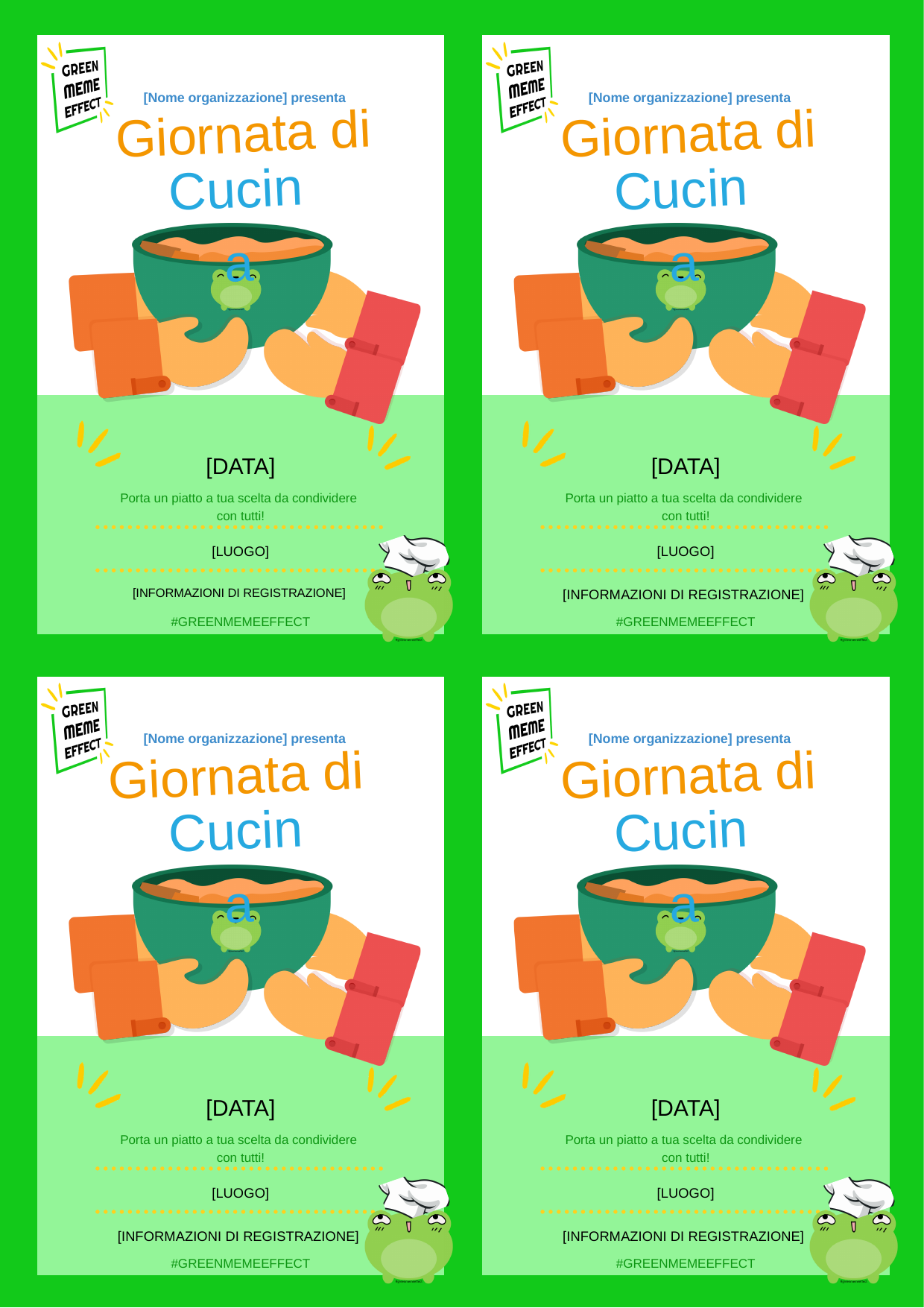

[Nome organizzazione] presenta
Giornata di
Cucina

[DATA]
Porta un piatto a tua scelta da condividere
con tutti!

[LUOGO]

[INFORMAZIONI DI REGISTRAZIONE]
#GREENMEMEEFFECT

[Nome organizzazione] presenta
Giornata di
Cucina

[DATA]
Porta un piatto a tua scelta da condividere
con tutti!

[LUOGO]

[INFORMAZIONI DI REGISTRAZIONE]
#GREENMEMEEFFECT

[Nome organizzazione] presenta
Giornata di
Cucina

[DATA]
Porta un piatto a tua scelta da condividere
con tutti!

[LUOGO]

[INFORMAZIONI DI REGISTRAZIONE]
#GREENMEMEEFFECT

[Nome organizzazione] presenta
Giornata di
Cucina

[DATA]
Porta un piatto a tua scelta da condividere
con tutti!

[LUOGO]

[INFORMAZIONI DI REGISTRAZIONE]
#GREENMEMEEFFECT